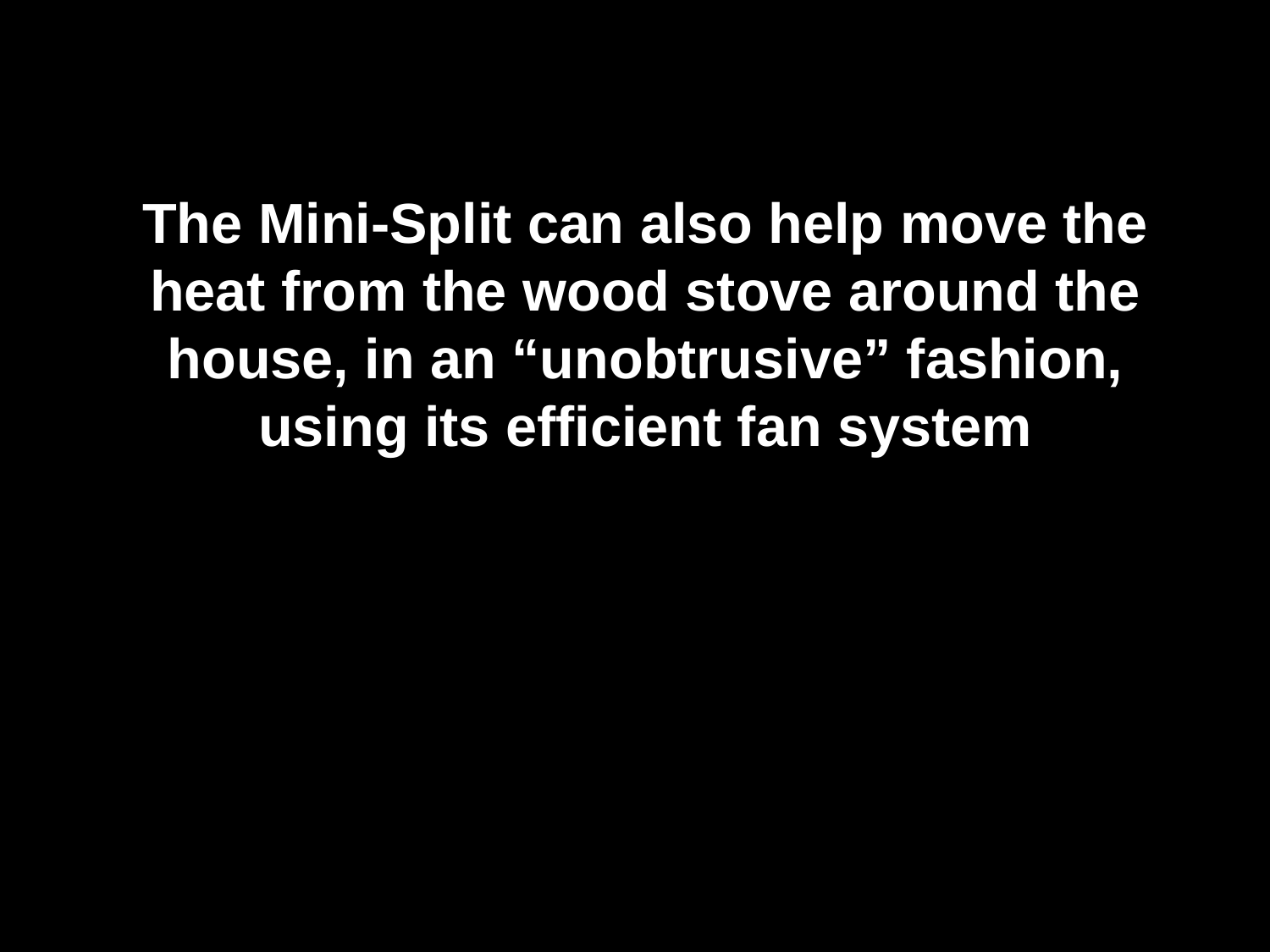

# The Mini-Split can also help move the heat from the wood stove around the house, in an “unobtrusive” fashion, using its efficient fan system